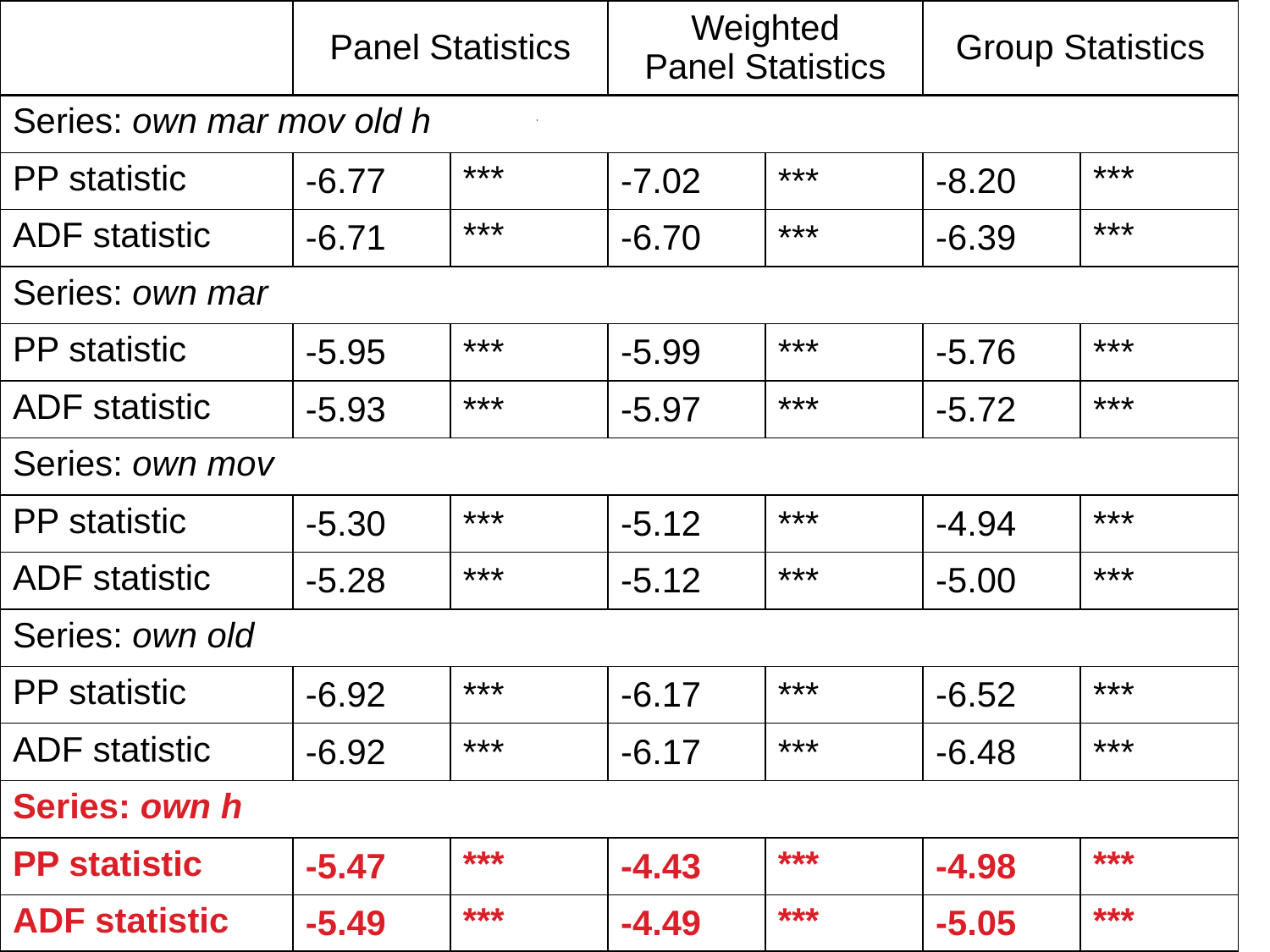

|  | Panel Statistics |  | Weighted Panel Statistics |  | Group Statistics |  |
| --- | --- | --- | --- | --- | --- | --- |
| Series: own mar mov old h |  |  |  |  |  |  |
| PP statistic | -6.77 | \*\*\* | -7.02 | \*\*\* | -8.20 | \*\*\* |
| ADF statistic | -6.71 | \*\*\* | -6.70 | \*\*\* | -6.39 | \*\*\* |
| Series: own mar |  |  |  |  |  |  |
| PP statistic | -5.95 | \*\*\* | -5.99 | \*\*\* | -5.76 | \*\*\* |
| ADF statistic | -5.93 | \*\*\* | -5.97 | \*\*\* | -5.72 | \*\*\* |
| Series: own mov |  |  |  |  |  |  |
| PP statistic | -5.30 | \*\*\* | -5.12 | \*\*\* | -4.94 | \*\*\* |
| ADF statistic | -5.28 | \*\*\* | -5.12 | \*\*\* | -5.00 | \*\*\* |
| Series: own old |  |  |  |  |  |  |
| PP statistic | -6.92 | \*\*\* | -6.17 | \*\*\* | -6.52 | \*\*\* |
| ADF statistic | -6.92 | \*\*\* | -6.17 | \*\*\* | -6.48 | \*\*\* |
| Series: own h |  |  |  |  |  |  |
| PP statistic | -5.47 | \*\*\* | -4.43 | \*\*\* | -4.98 | \*\*\* |
| ADF statistic | -5.49 | \*\*\* | -4.49 | \*\*\* | -5.05 | \*\*\* |